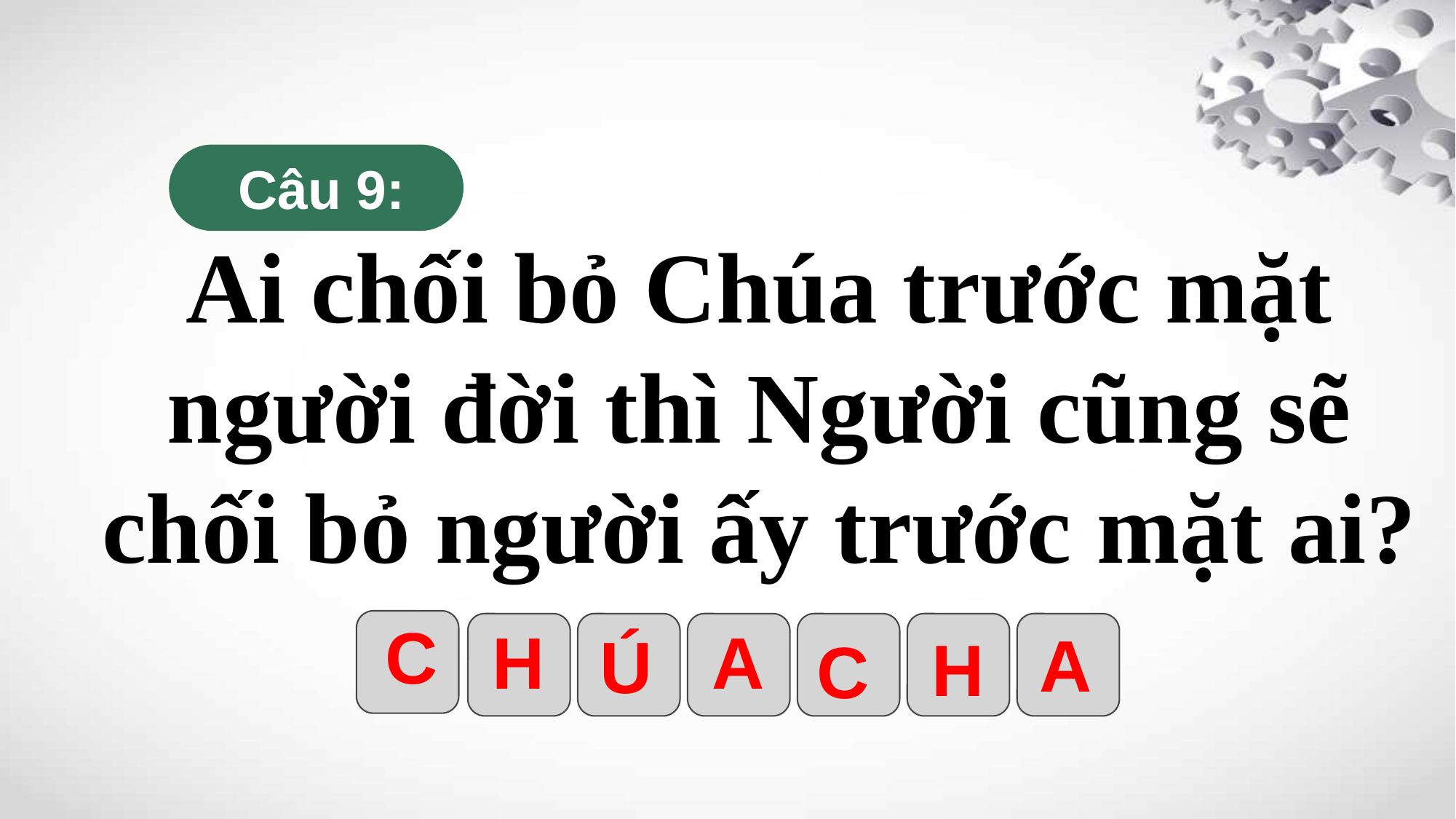

Câu 9:
Ai chối bỏ Chúa trước mặt người đời thì Người cũng sẽ chối bỏ người ấy trước mặt ai?
C
H
A

A
Ú
H
C